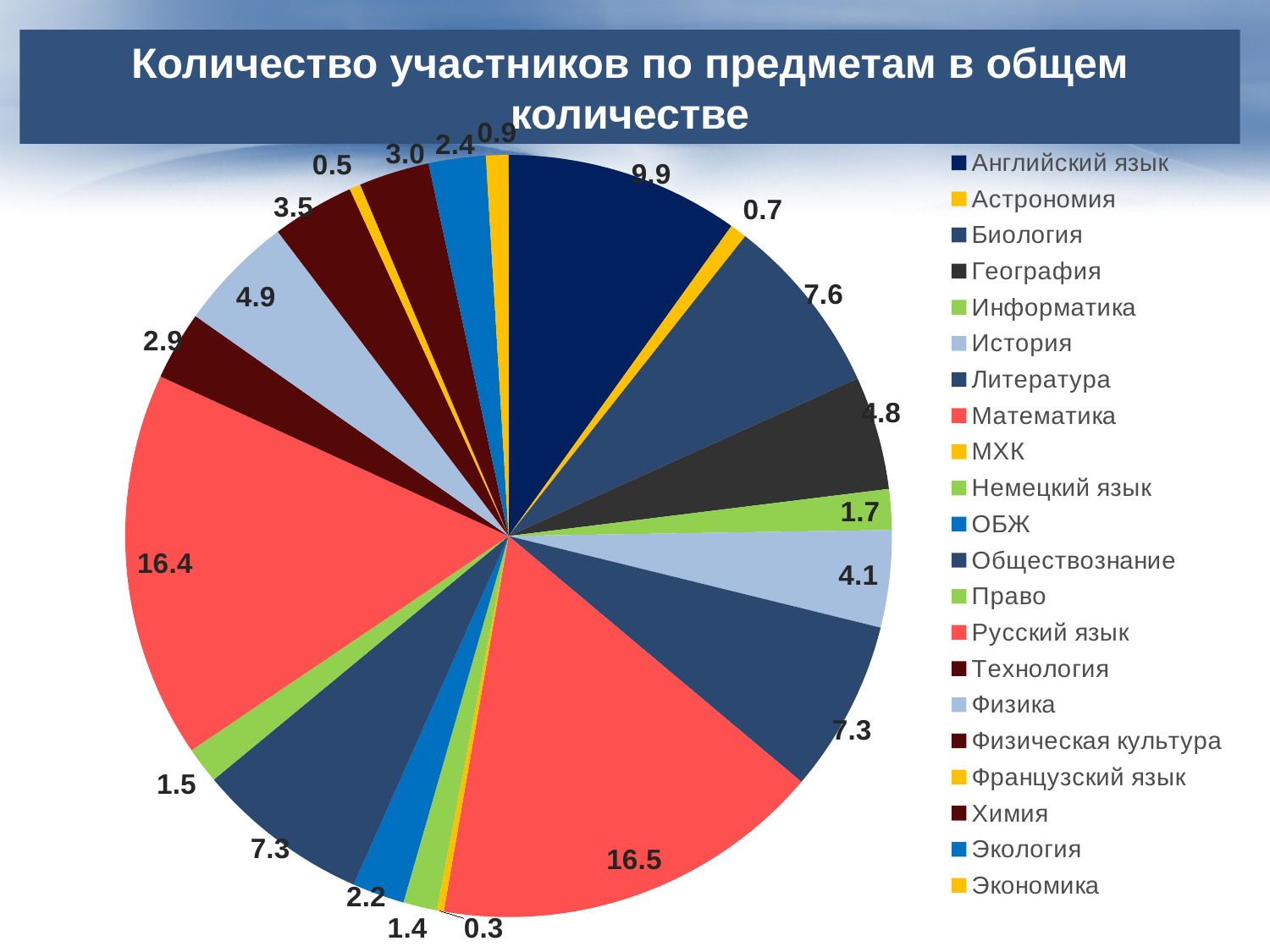

### Chart

| Category |  |
|---|---|
| Английский язык | 9.877986781901372 |
| Астрономия | 0.7117437722419937 |
| Биология | 7.630910015251652 |
| География | 4.8042704626334505 |
| Информатика | 1.7183528215556714 |
| История | 4.123029994916116 |
| Литература | 7.29537366548043 |
| Математика | 16.542958820538892 |
| МХК | 0.29486527707168325 |
| Немецкий язык | 1.423487544483986 |
| ОБЖ | 2.2013218098627396 |
| Обществознание | 7.33604473817997 |
| Право | 1.5404168784951704 |
| Русский язык | 16.37519064565328 |
| Технология | 2.9181494661921707 |
| Физика | 4.926283680732085 |
| Физическая культура | 3.4824605998983196 |
| Французский язык | 0.472801220132181 |
| Химия | 2.974072191154038 |
| Экология | 2.4046771733604473 |
| Экономика | 0.945602440264362 |
Количество участников по предметам в общем количестве